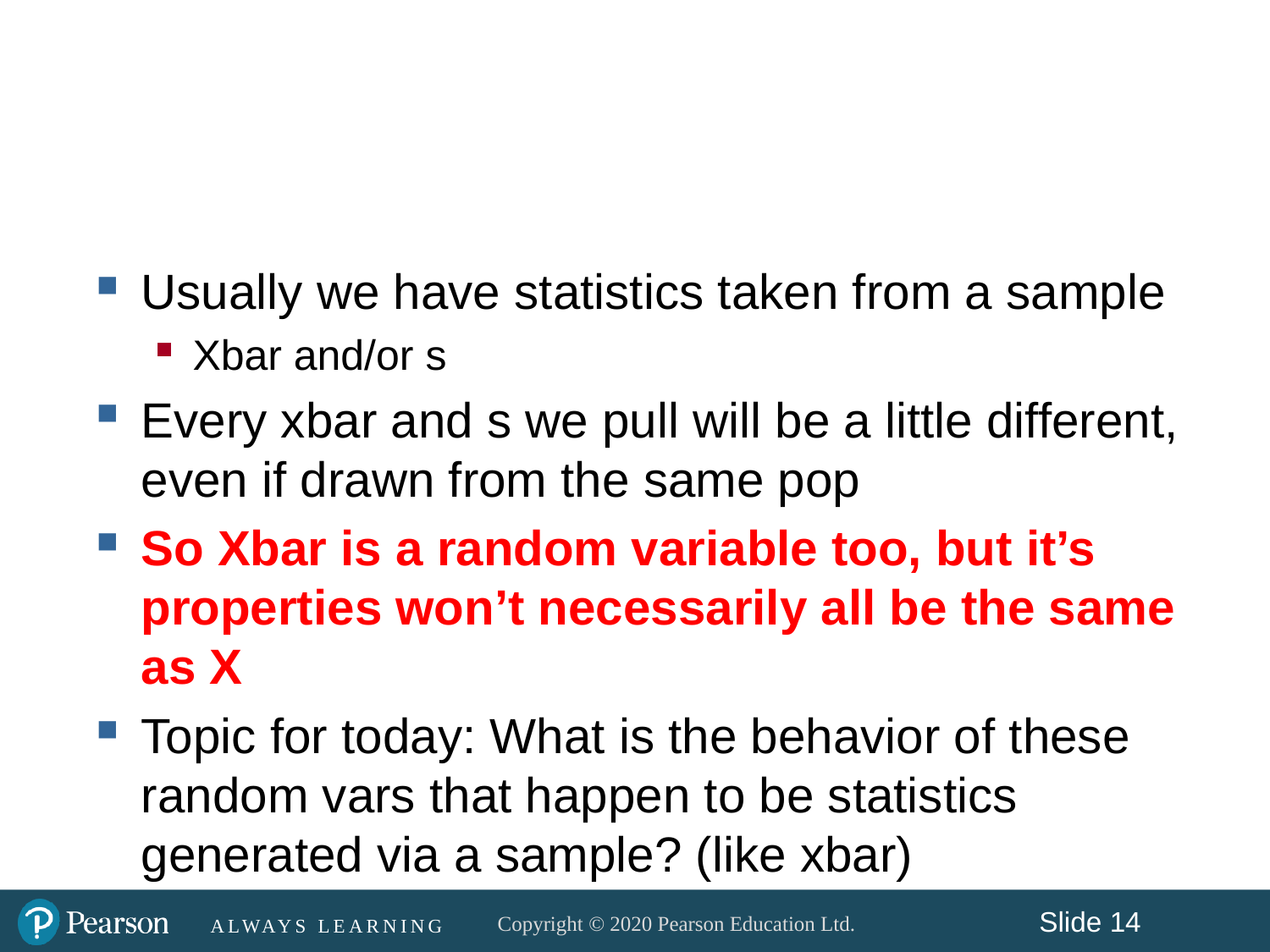

#
Usually we have statistics taken from a sample
Xbar and/or s
Every xbar and s we pull will be a little different, even if drawn from the same pop
So Xbar is a random variable too, but it’s properties won’t necessarily all be the same as X
Topic for today: What is the behavior of these random vars that happen to be statistics generated via a sample? (like xbar)